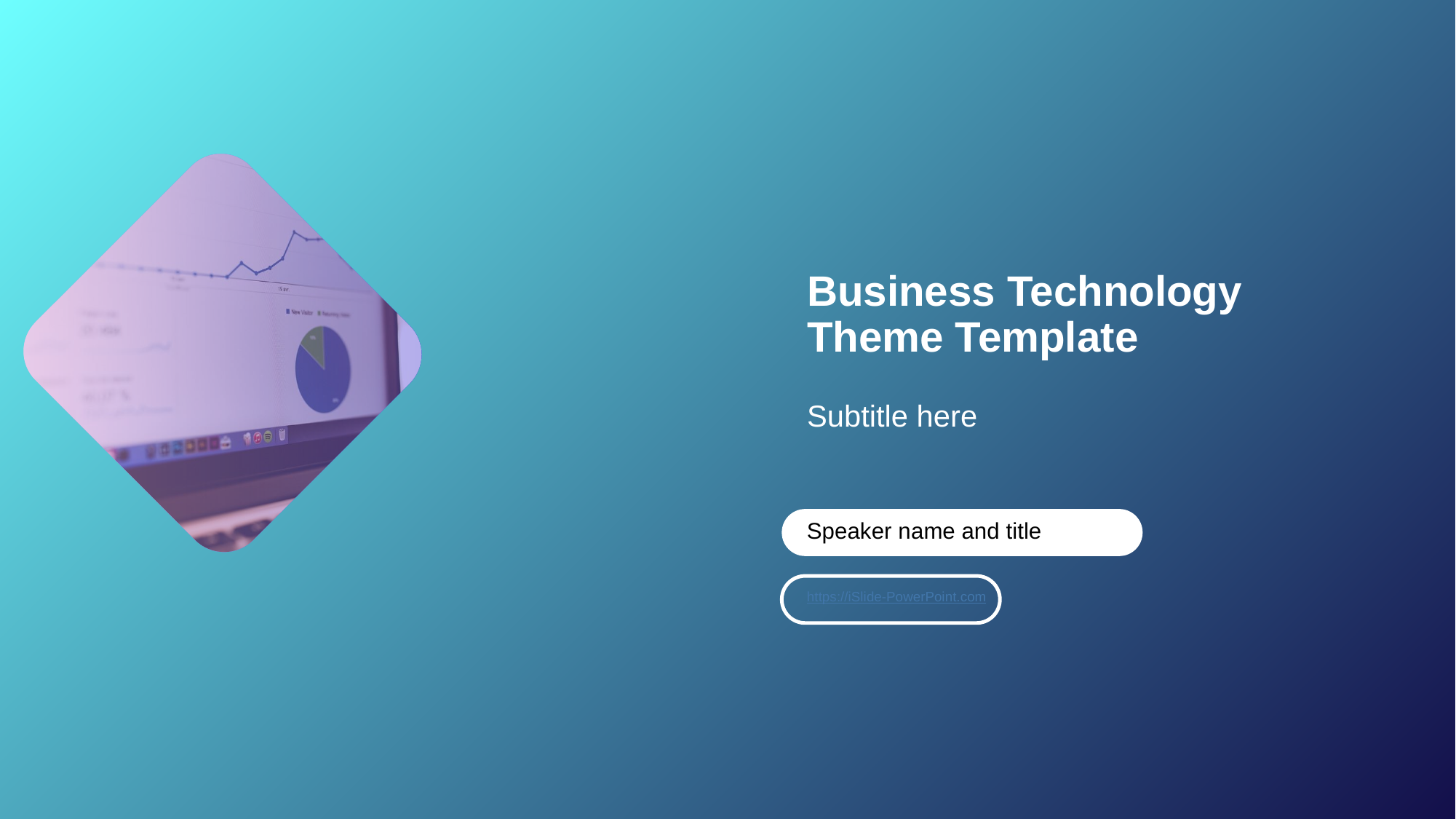

# Business Technology Theme Template
Subtitle here
Speaker name and title
https://iSlide-PowerPoint.com